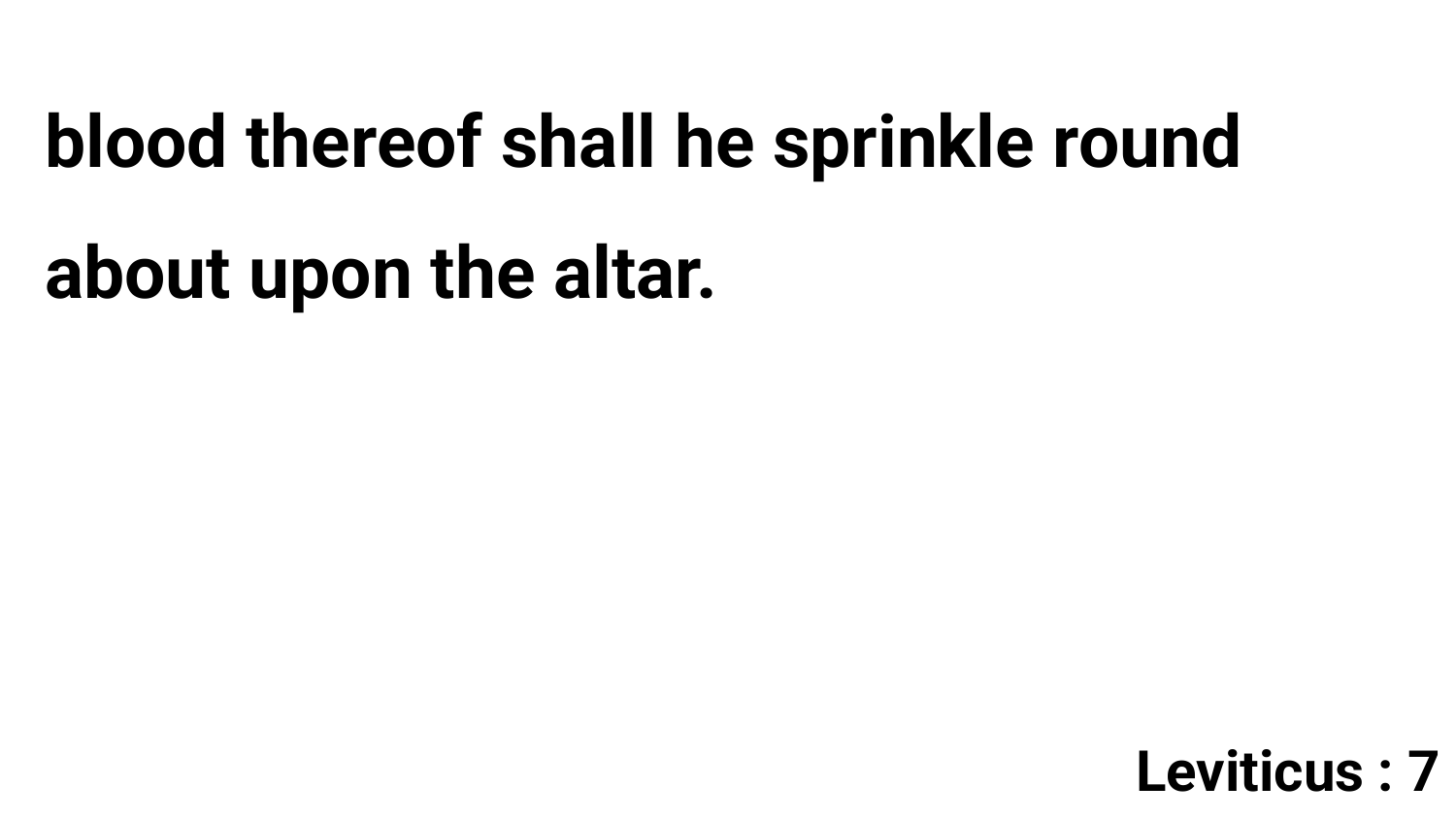

blood thereof shall he sprinkle round about upon the altar.
Leviticus : 7